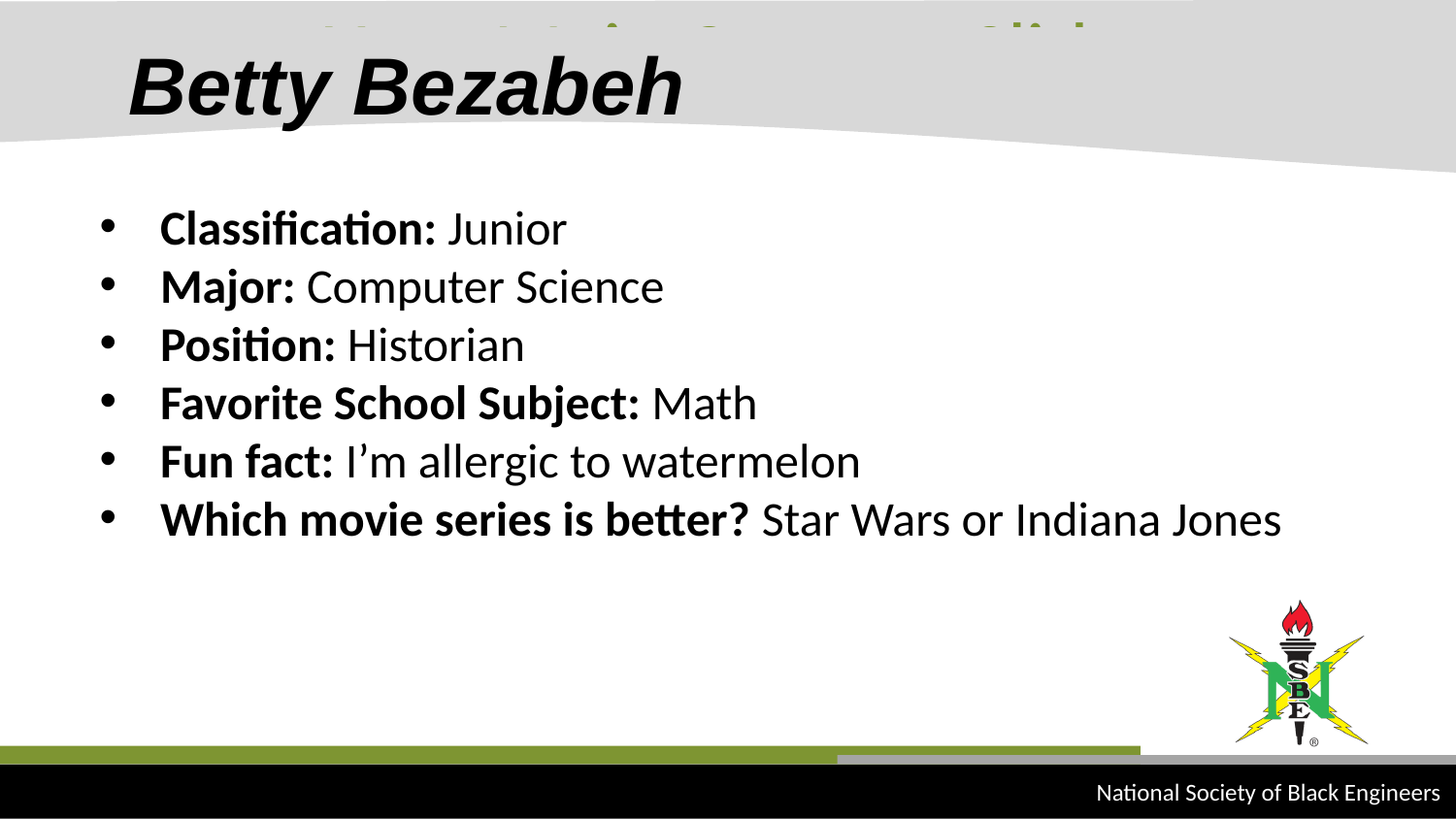

Betty Bezabeh
Classification: Junior
Major: Computer Science
Position: Historian
Favorite School Subject: Math
Fun fact: I’m allergic to watermelon
Which movie series is better? Star Wars or Indiana Jones